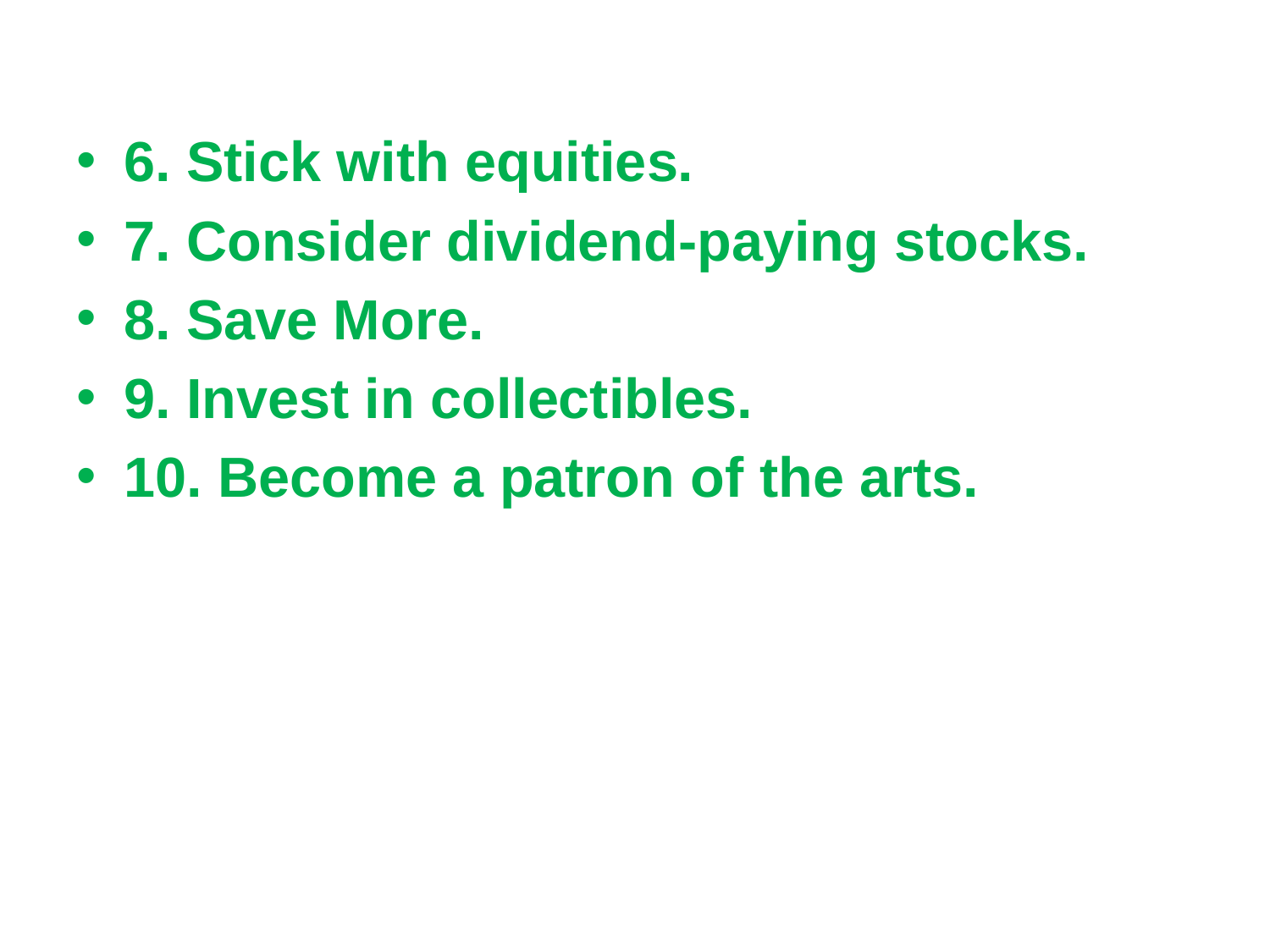

6. Stick with equities.
7. Consider dividend-paying stocks.
8. Save More.
9. Invest in collectibles.
10. Become a patron of the arts.